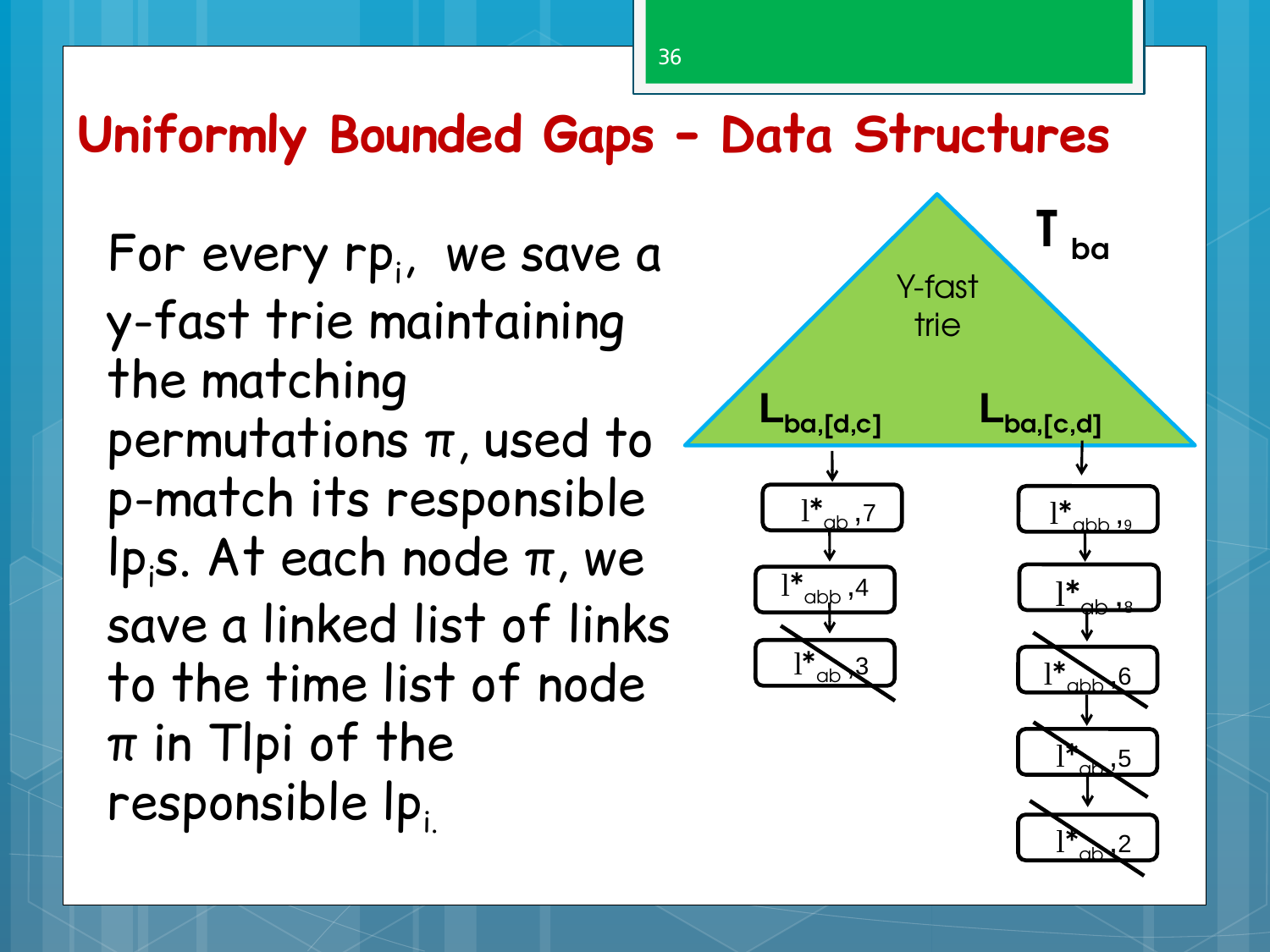

36
# Uniformly Bounded Gaps – Data Structures

T ba

Lba,[d,c]
Lba,[c,d]
l*ab ,7

l*abb ,4

l*ab ,3

l*abb ,9

l*ab ,8

l*abb ,6

l*ab ,5

l*ab ,2
For every rpi,  we save a y-fast trie maintaining the matching  permutations π, used to p-match its responsible lpis. At each node π, we save a linked list of links to the time list of node π in Tlpi of the responsible lpi.
Y-fast trie